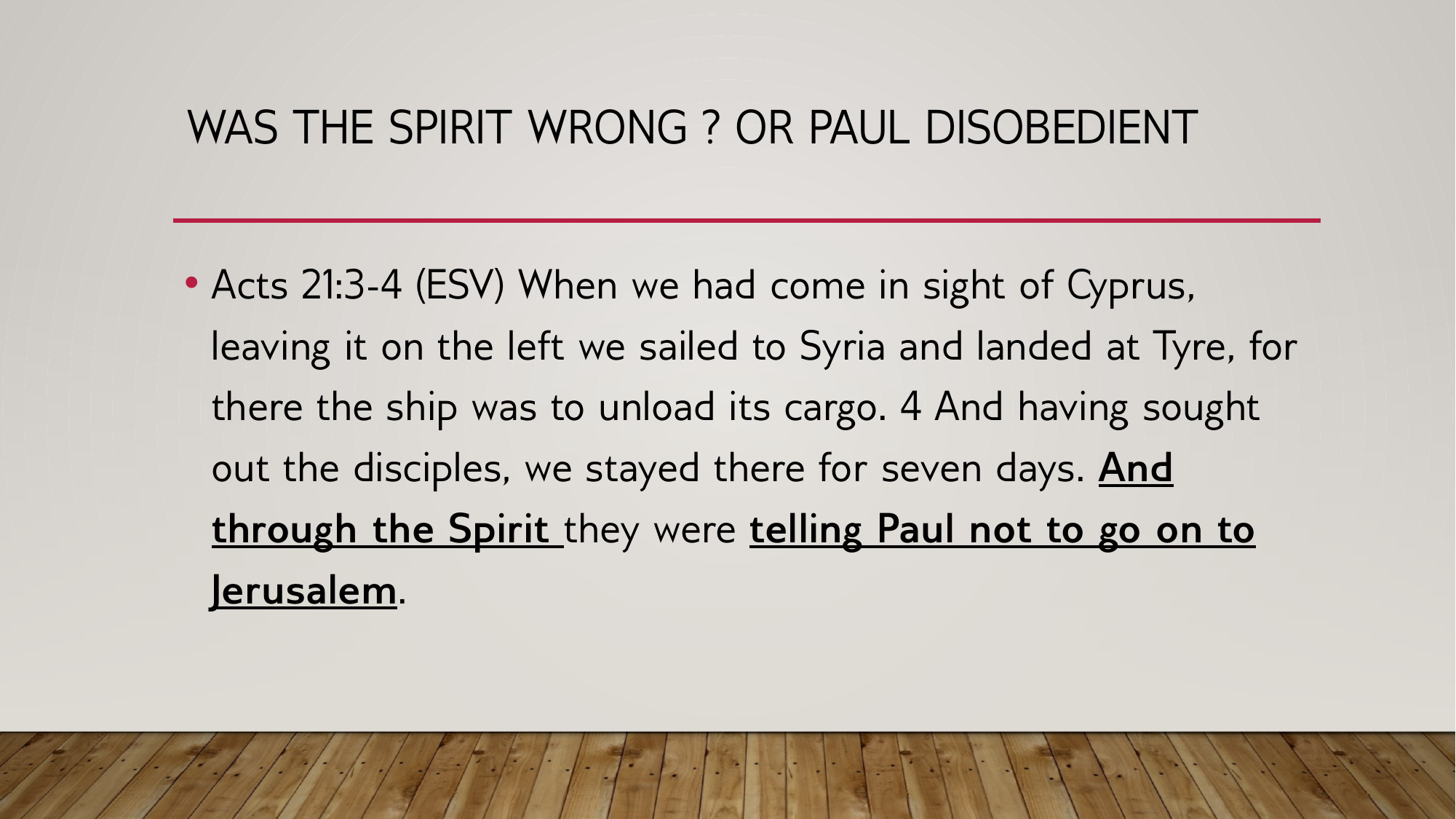

# Was the spirit wrong ? Or paul disobedient
Acts 21:3-4 (ESV) When we had come in sight of Cyprus, leaving it on the left we sailed to Syria and landed at Tyre, for there the ship was to unload its cargo. 4 And having sought out the disciples, we stayed there for seven days. And through the Spirit they were telling Paul not to go on to Jerusalem.